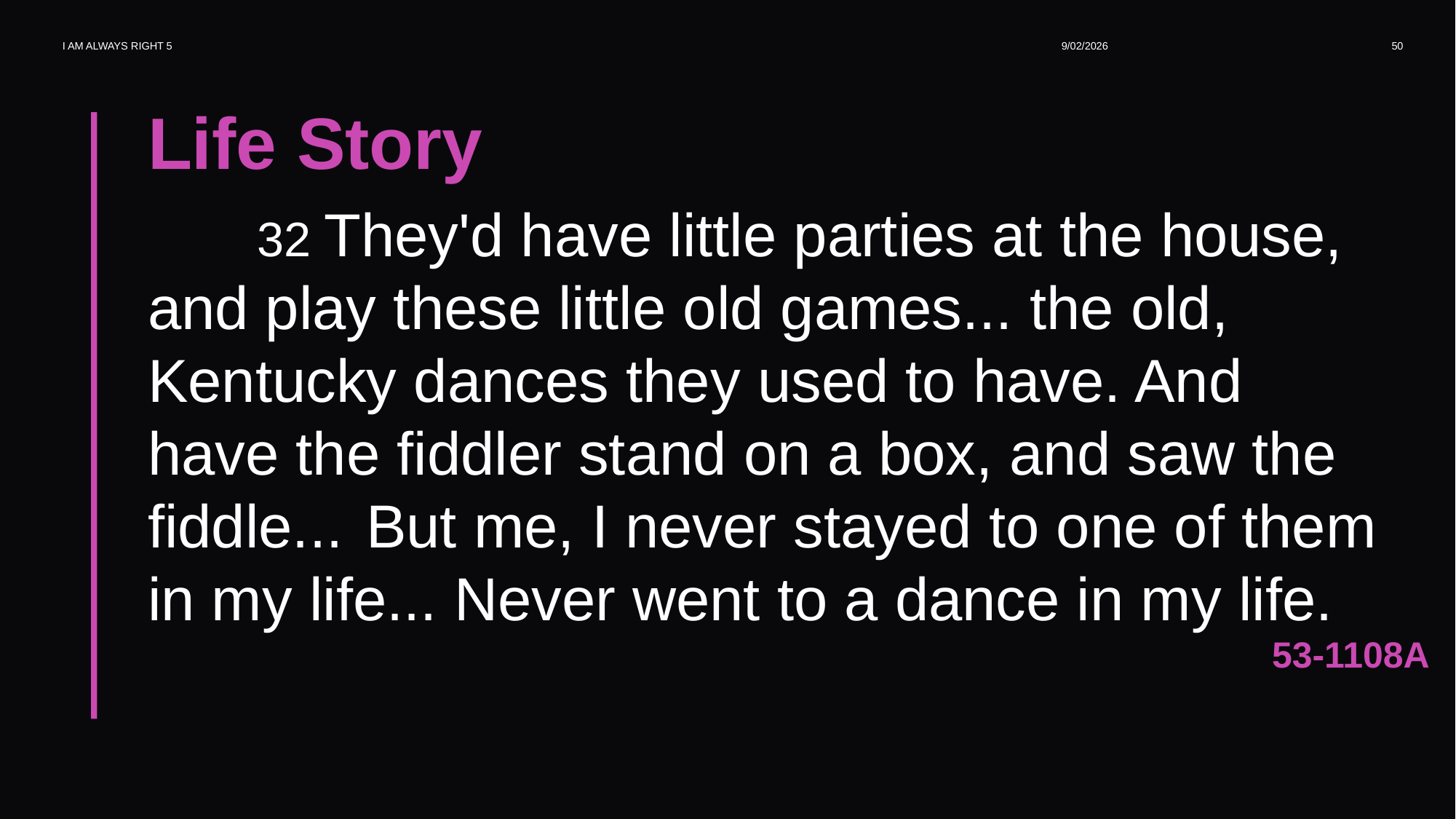

I am Always Right 5
9/02/2026
50
Life Story
	32 They'd have little parties at the house, and play these little old games... the old, Kentucky dances they used to have. And have the fiddler stand on a box, and saw the fiddle... 	But me, I never stayed to one of them in my life... Never went to a dance in my life.

53-1108A